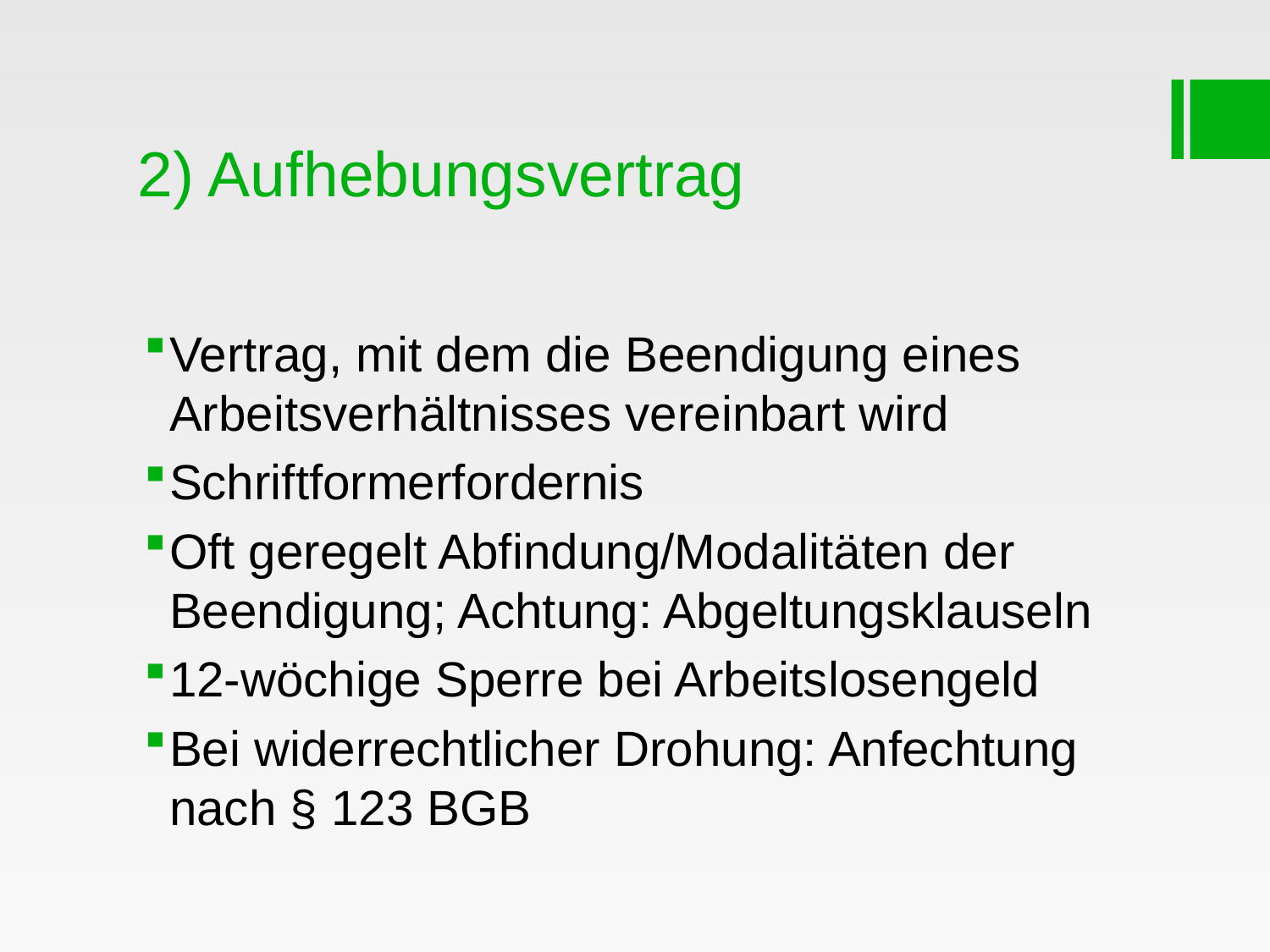

# 2) Aufhebungsvertrag
Vertrag, mit dem die Beendigung eines Arbeitsverhältnisses vereinbart wird
Schriftformerfordernis
Oft geregelt Abfindung/Modalitäten der Beendigung; Achtung: Abgeltungsklauseln
12-wöchige Sperre bei Arbeitslosengeld
Bei widerrechtlicher Drohung: Anfechtung nach § 123 BGB